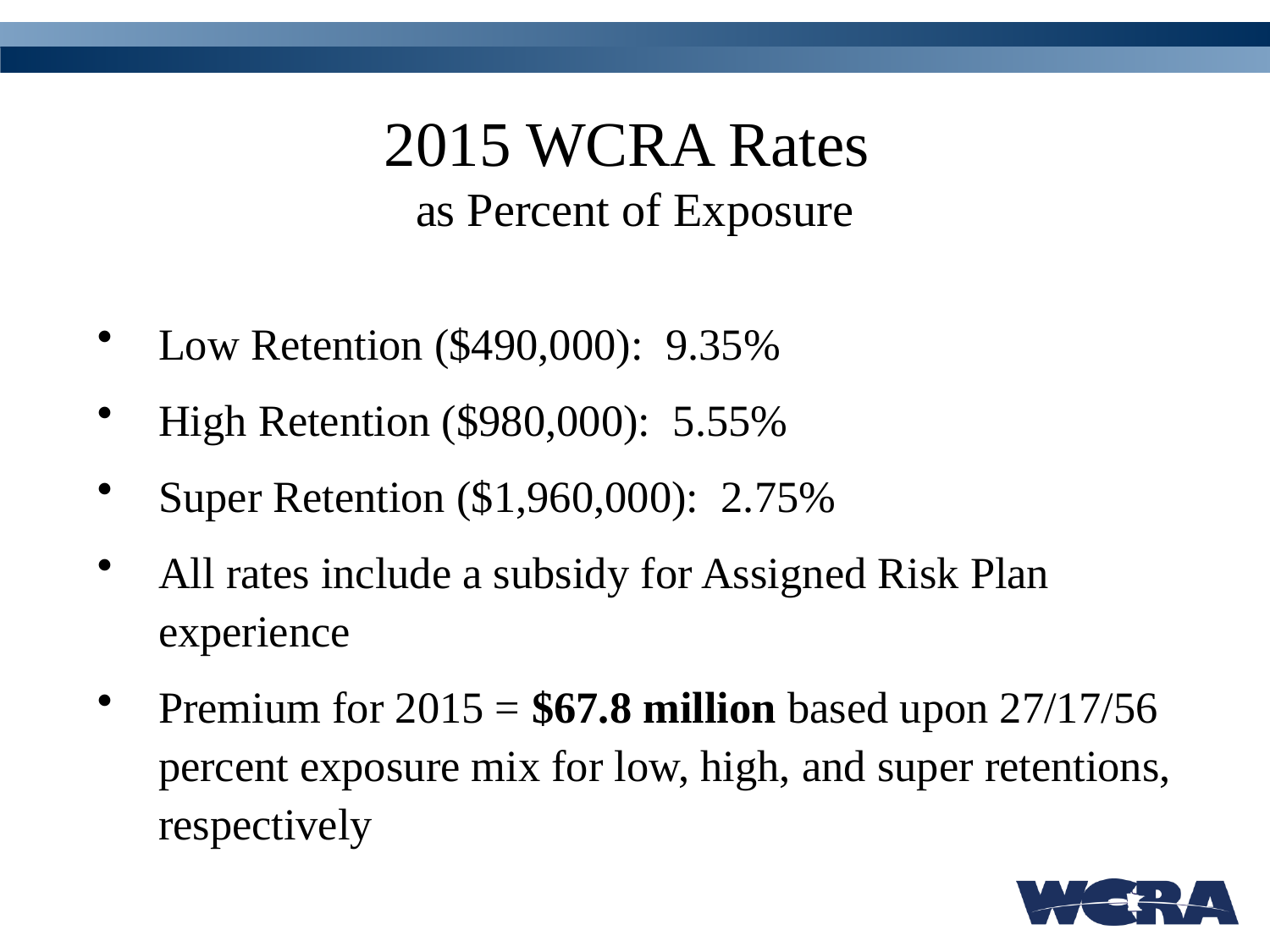

# 2015 WCRA Rates as Percent of Exposure

Low Retention ($490,000):  9.35%
High Retention ($980,000):  5.55%
Super Retention ($1,960,000):  2.75%
All rates include a subsidy for Assigned Risk Plan experience
Premium for 2015 = $67.8 million based upon 27/17/56 percent exposure mix for low, high, and super retentions, respectively